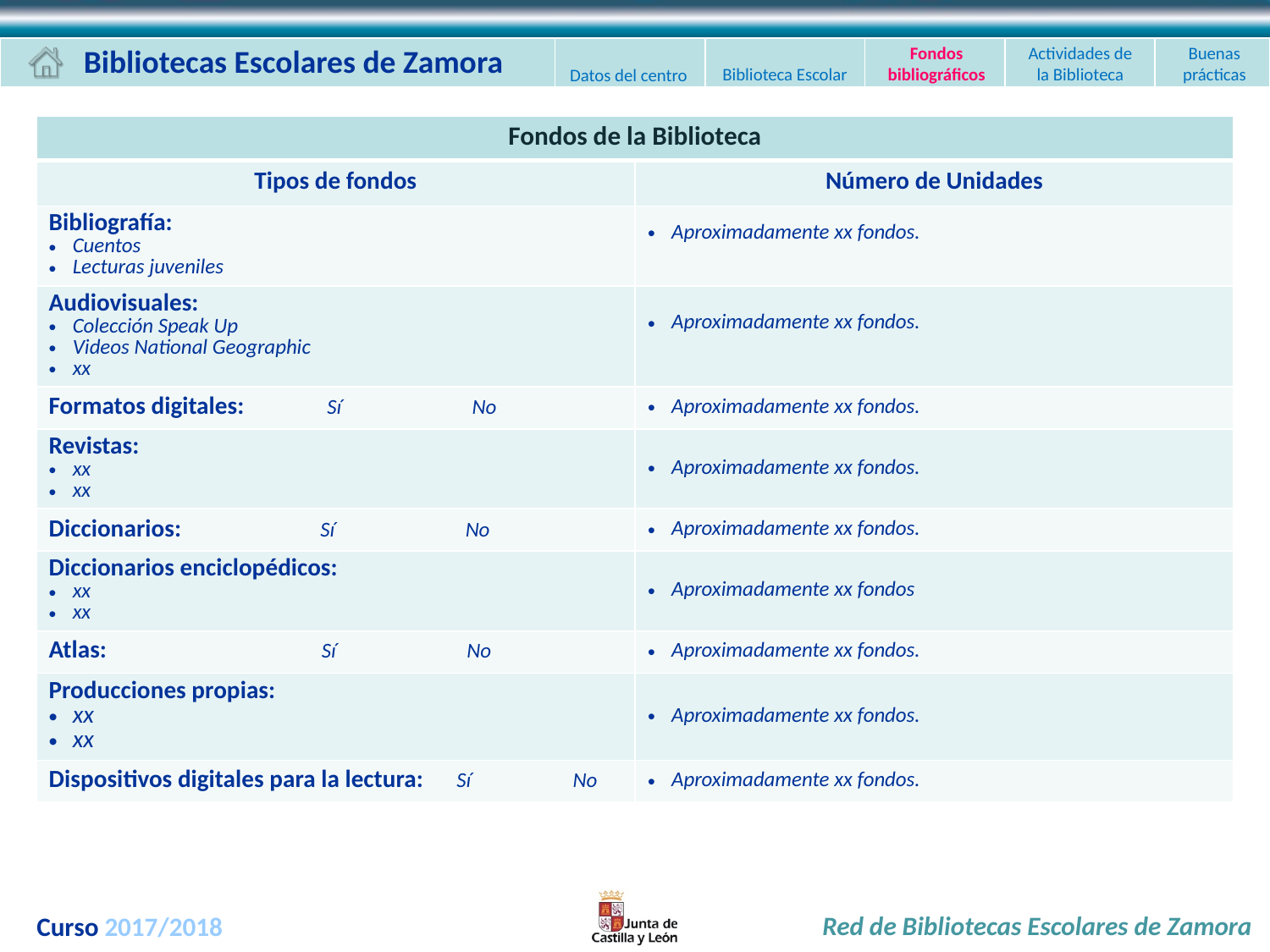

| Fondos de la Biblioteca |  |
| --- | --- |
| Tipos de fondos | Número de Unidades |
| Bibliografía: Cuentos Lecturas juveniles | Aproximadamente xx fondos. |
| Audiovisuales: Colección Speak Up Videos National Geographic xx | Aproximadamente xx fondos. |
| Formatos digitales: Sí No | Aproximadamente xx fondos. |
| Revistas: xx xx | Aproximadamente xx fondos. |
| Diccionarios: Sí No | Aproximadamente xx fondos. |
| Diccionarios enciclopédicos: xx xx | Aproximadamente xx fondos |
| Atlas: Sí No | Aproximadamente xx fondos. |
| Producciones propias: xx xx | Aproximadamente xx fondos. |
| Dispositivos digitales para la lectura: Sí No | Aproximadamente xx fondos. |